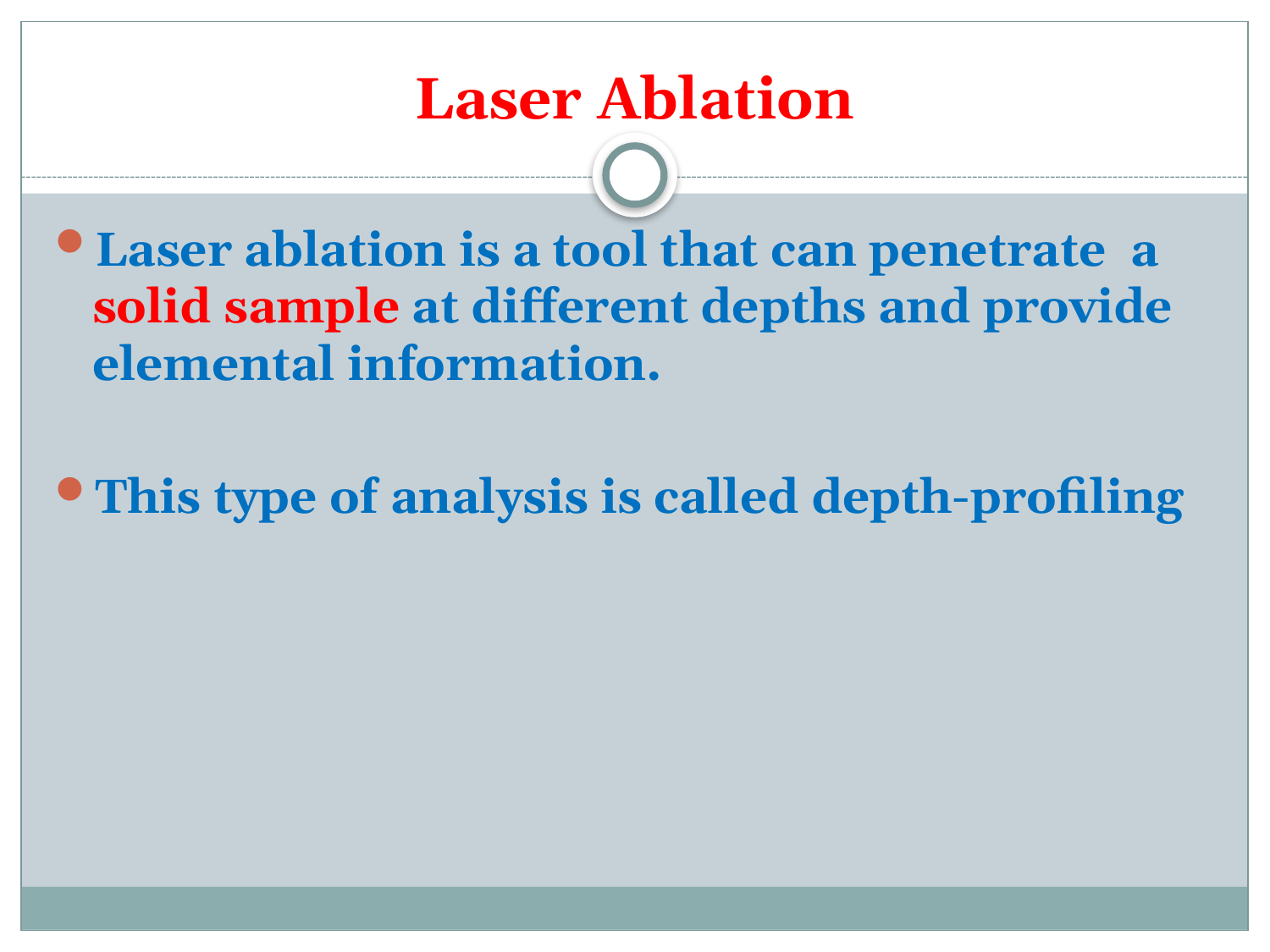

# Laser Ablation
Laser ablation is a tool that can penetrate  a solid sample at different depths and provide elemental information.

This type of analysis is called depth-profiling